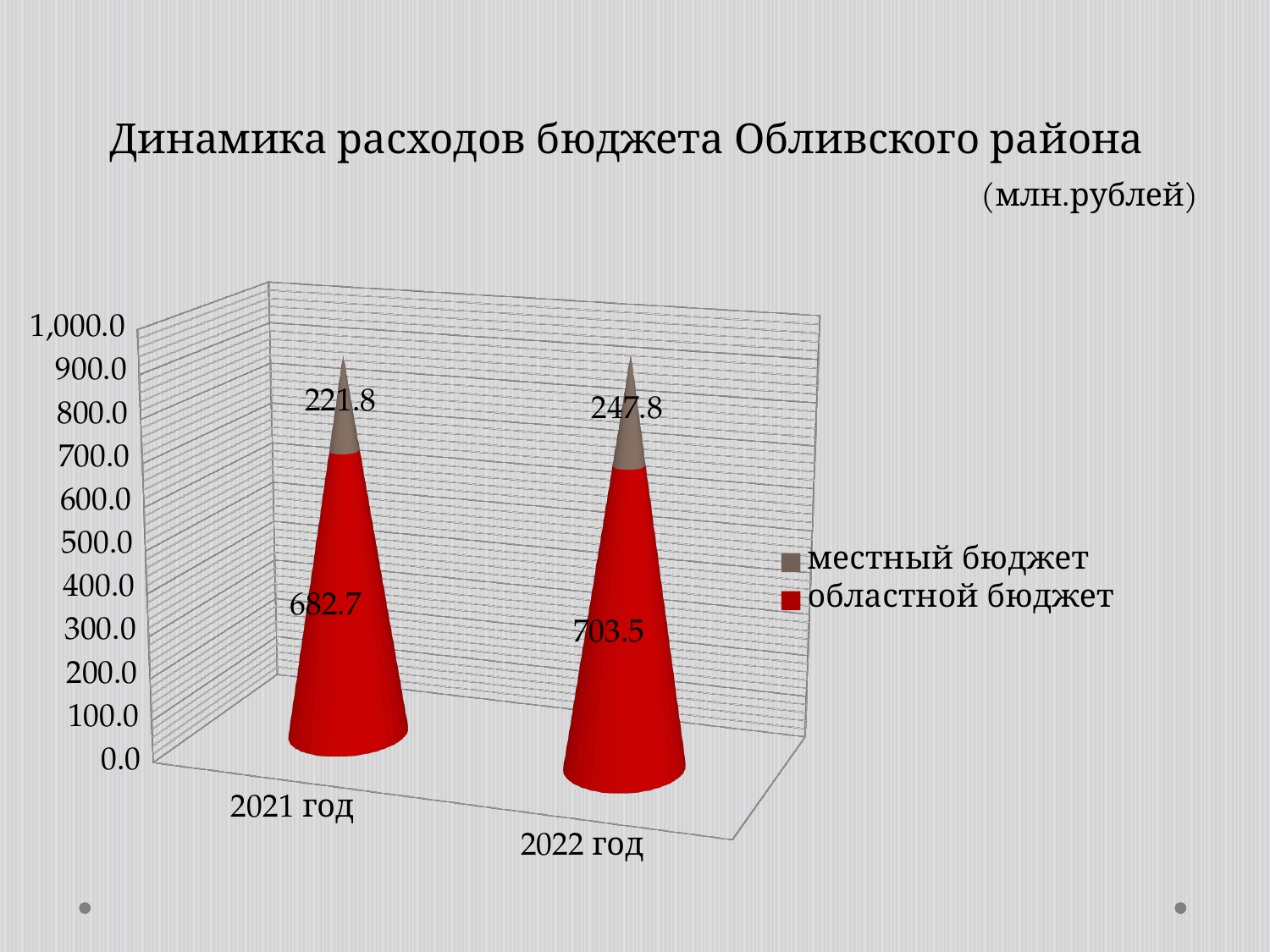

# Динамика расходов бюджета Обливского района
(млн.рублей)

[unsupported chart]